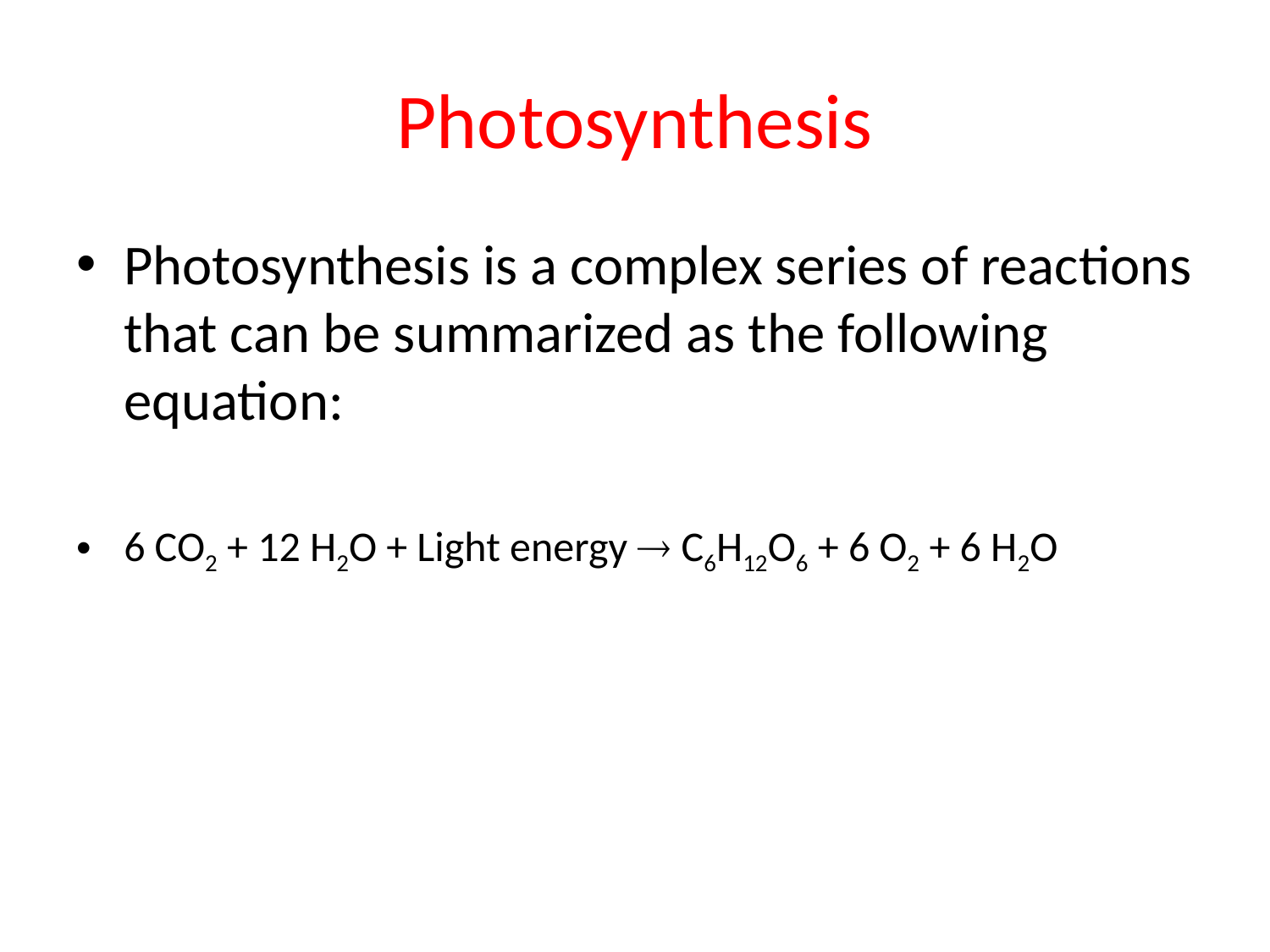

# Photosynthesis
Photosynthesis is a complex series of reactions that can be summarized as the following equation:

6 CO2 + 12 H2O + Light energy → C6H12O6 + 6 O2 + 6 H2O